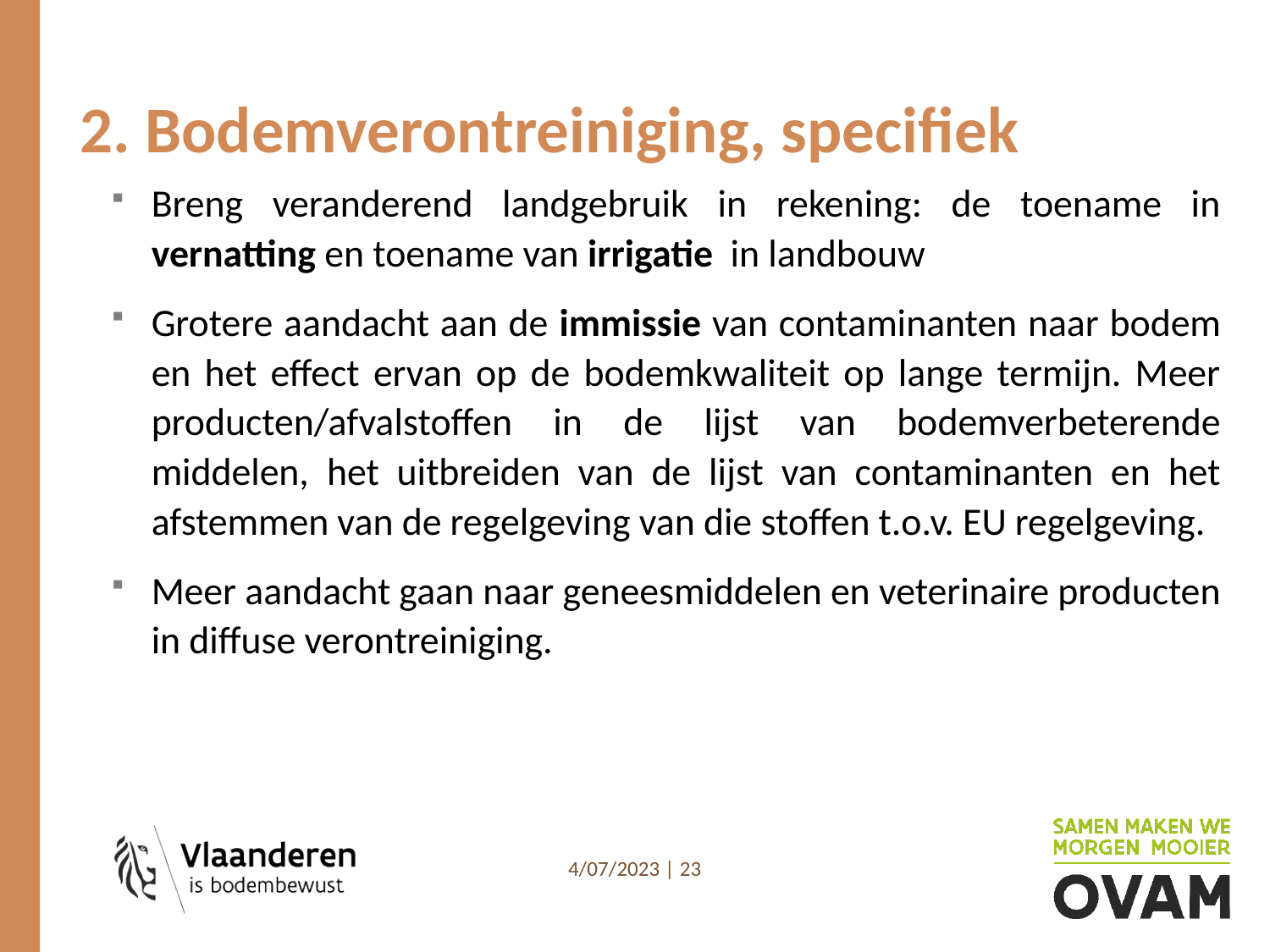

# 2. Bodemverontreiniging, specifiek
Breng veranderend landgebruik in rekening: de toename in vernatting en toename van irrigatie  in landbouw
Grotere aandacht aan de immissie van contaminanten naar bodem en het effect ervan op de bodemkwaliteit op lange termijn. Meer producten/afvalstoffen in de lijst van bodemverbeterende middelen, het uitbreiden van de lijst van contaminanten en het afstemmen van de regelgeving van die stoffen t.o.v. EU regelgeving.
Meer aandacht gaan naar geneesmiddelen en veterinaire producten in diffuse verontreiniging.

4/07/2023 | 23